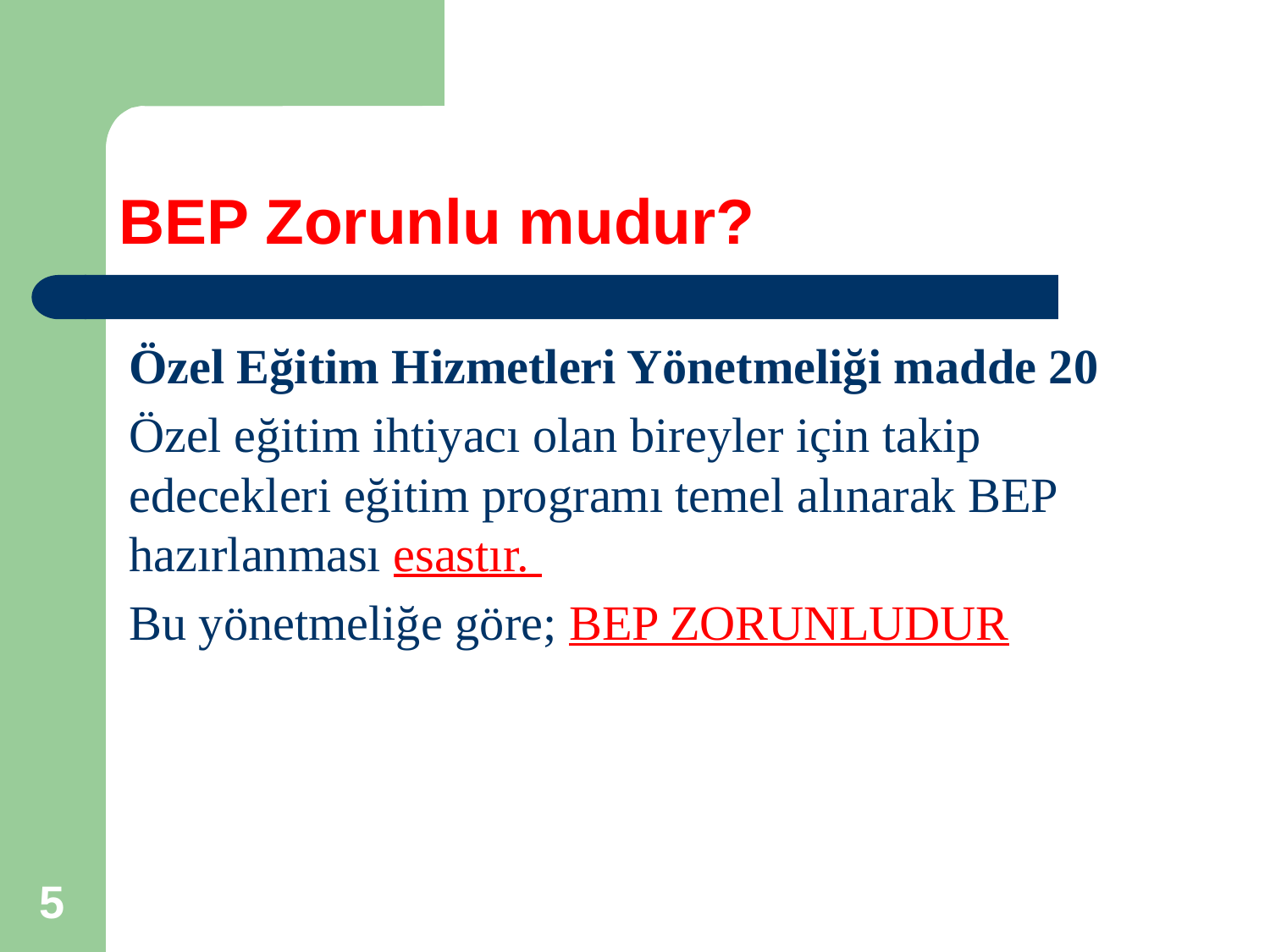

# BEP Zorunlu mudur?
Özel Eğitim Hizmetleri Yönetmeliği madde 20
Özel eğitim ihtiyacı olan bireyler için takip edecekleri eğitim programı temel alınarak BEP hazırlanması esastır.
Bu yönetmeliğe göre; BEP ZORUNLUDUR
5